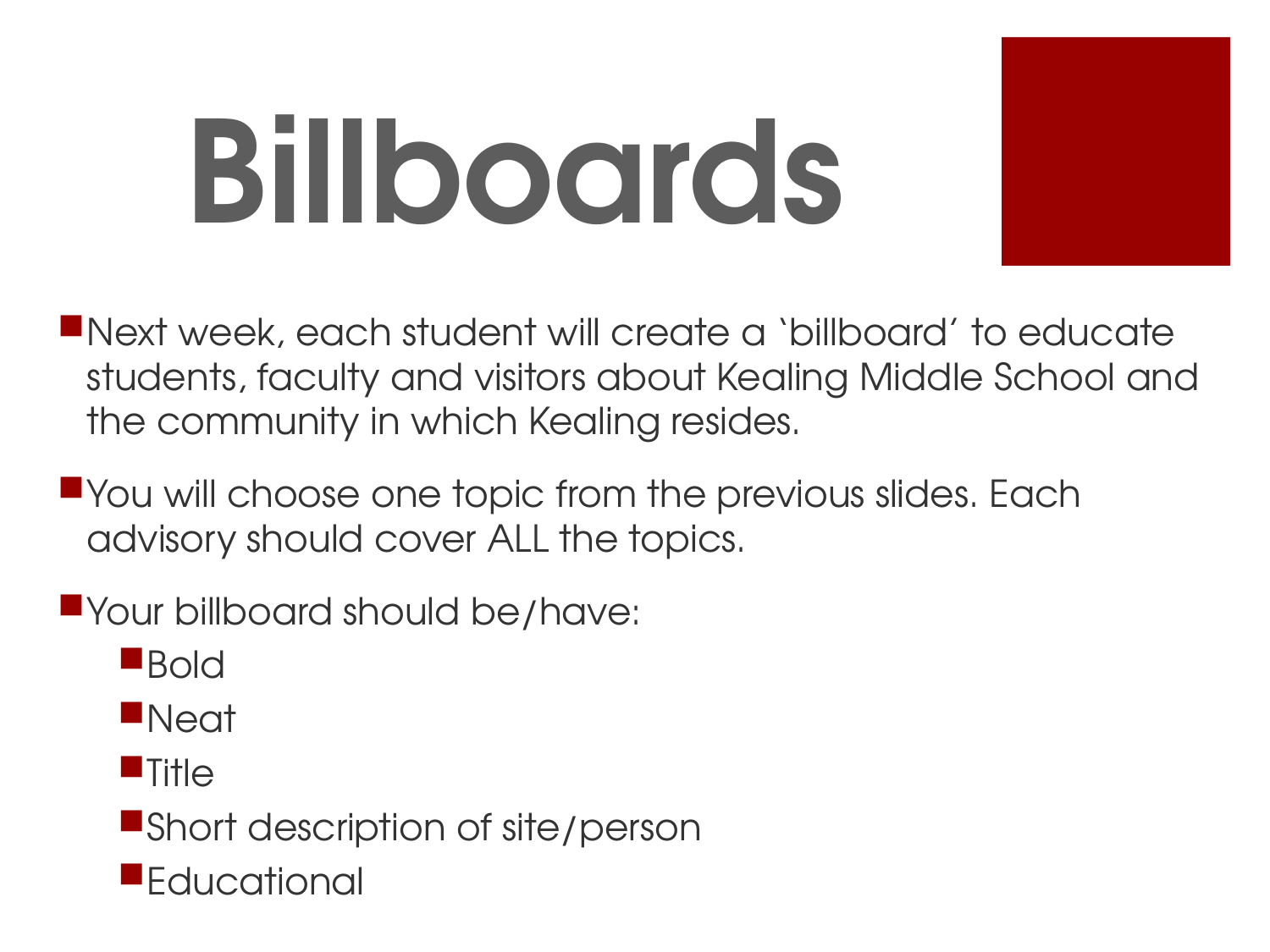

# Billboards
Next week, each student will create a ‘billboard’ to educate students, faculty and visitors about Kealing Middle School and the community in which Kealing resides.
You will choose one topic from the previous slides. Each advisory should cover ALL the topics.
Your billboard should be/have:
Bold
Neat
Title
Short description of site/person
Educational